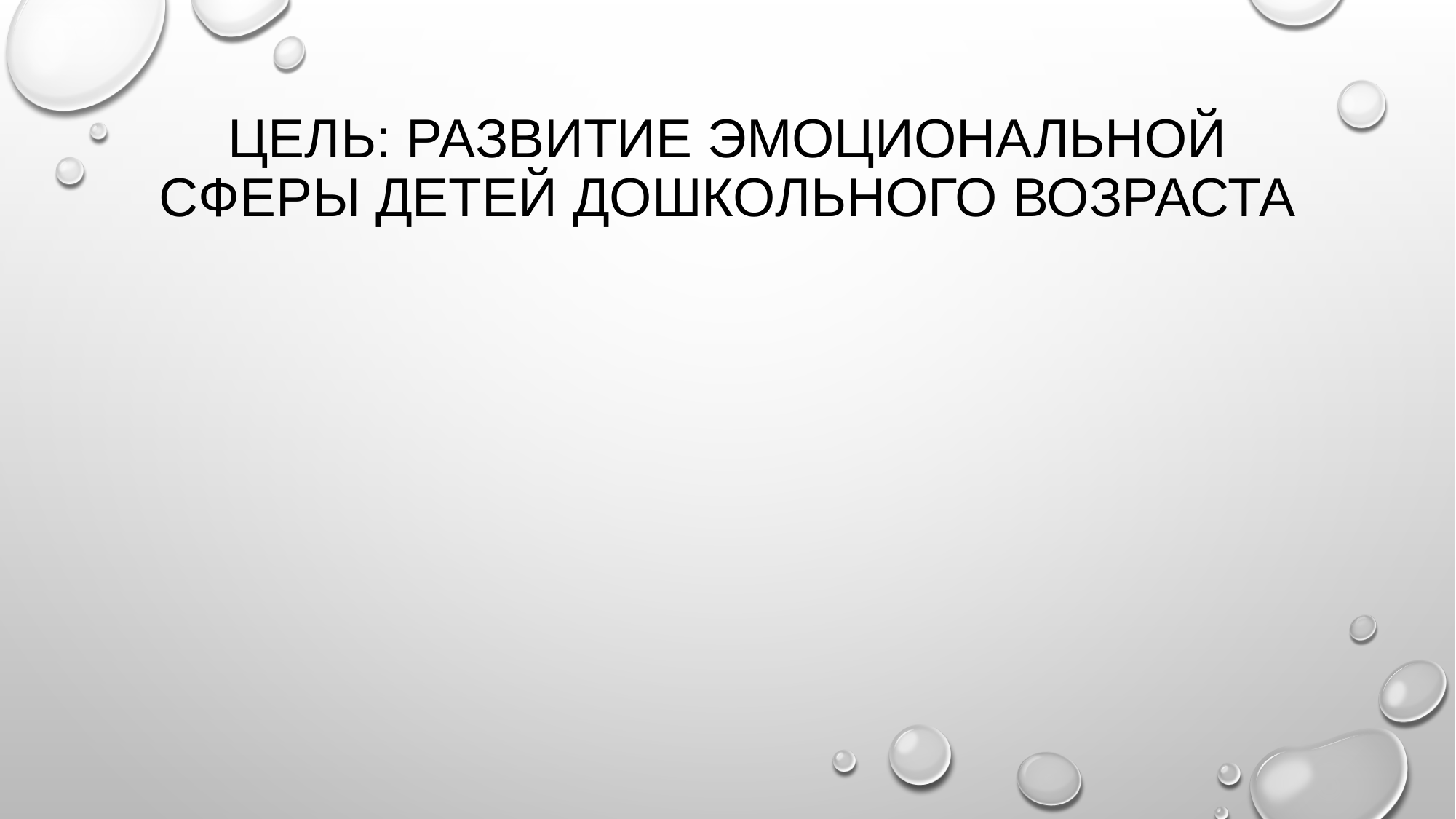

# Цель: развитие эмоциональной сферы детей дошкольного возраста